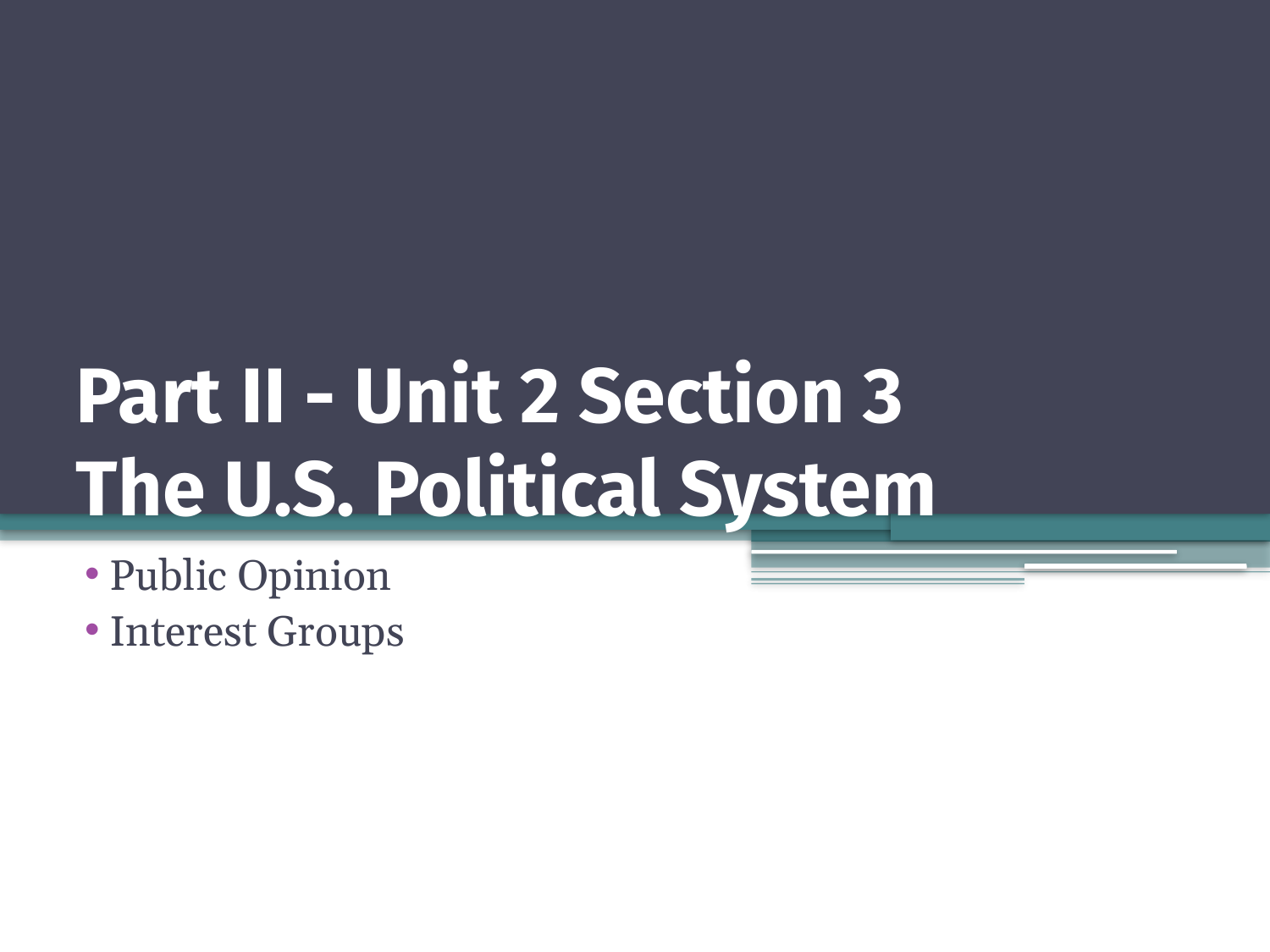

# Part II - Unit 2 Section 3 The U.S. Political System
 Public Opinion
 Interest Groups